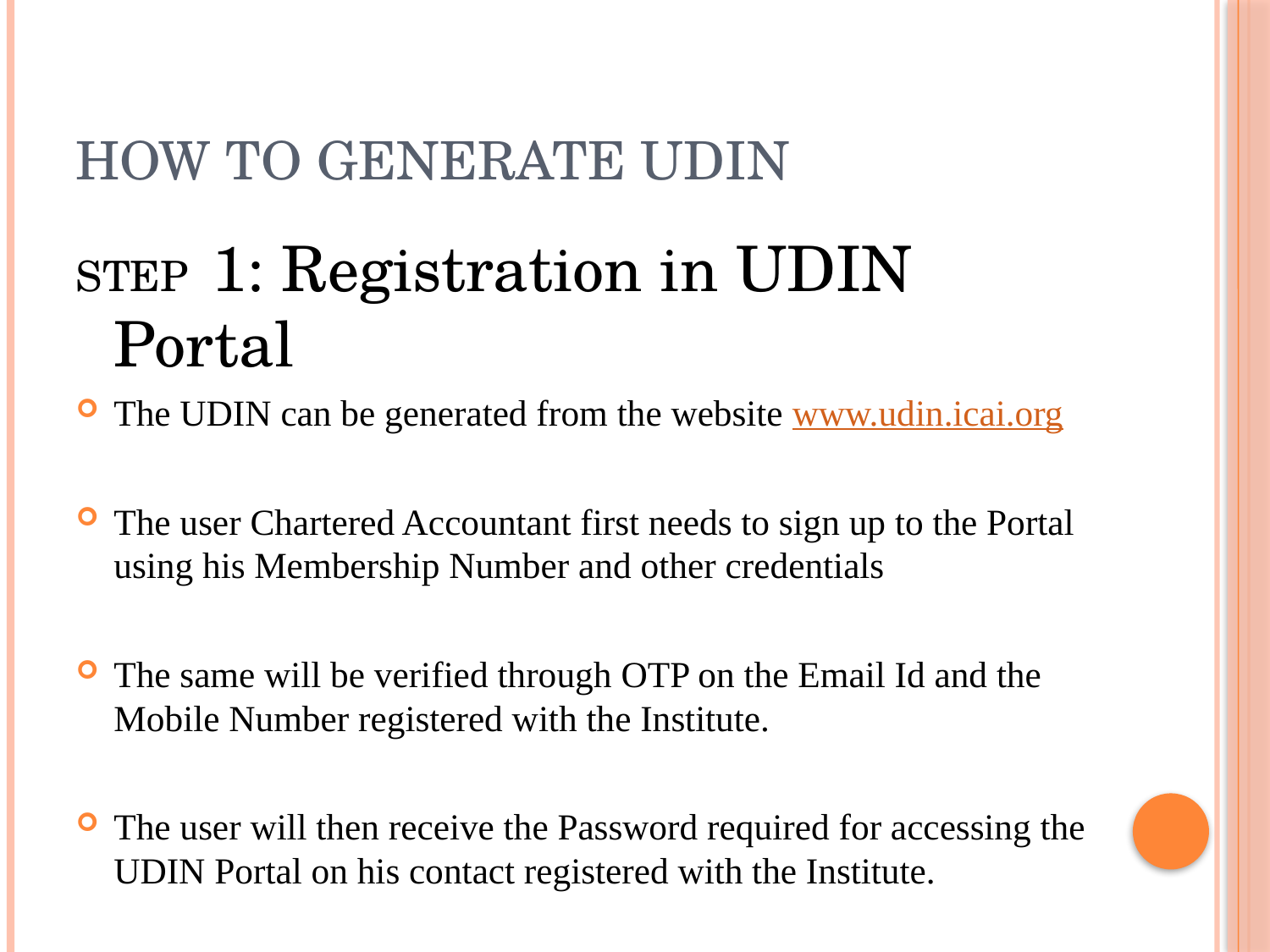

# How to Generate UDIN
STEP  1: Registration in UDIN Portal
The UDIN can be generated from the website www.udin.icai.org

The user Chartered Accountant first needs to sign up to the Portal using his Membership Number and other credentials

The same will be verified through OTP on the Email Id and the Mobile Number registered with the Institute.

The user will then receive the Password required for accessing the UDIN Portal on his contact registered with the Institute.